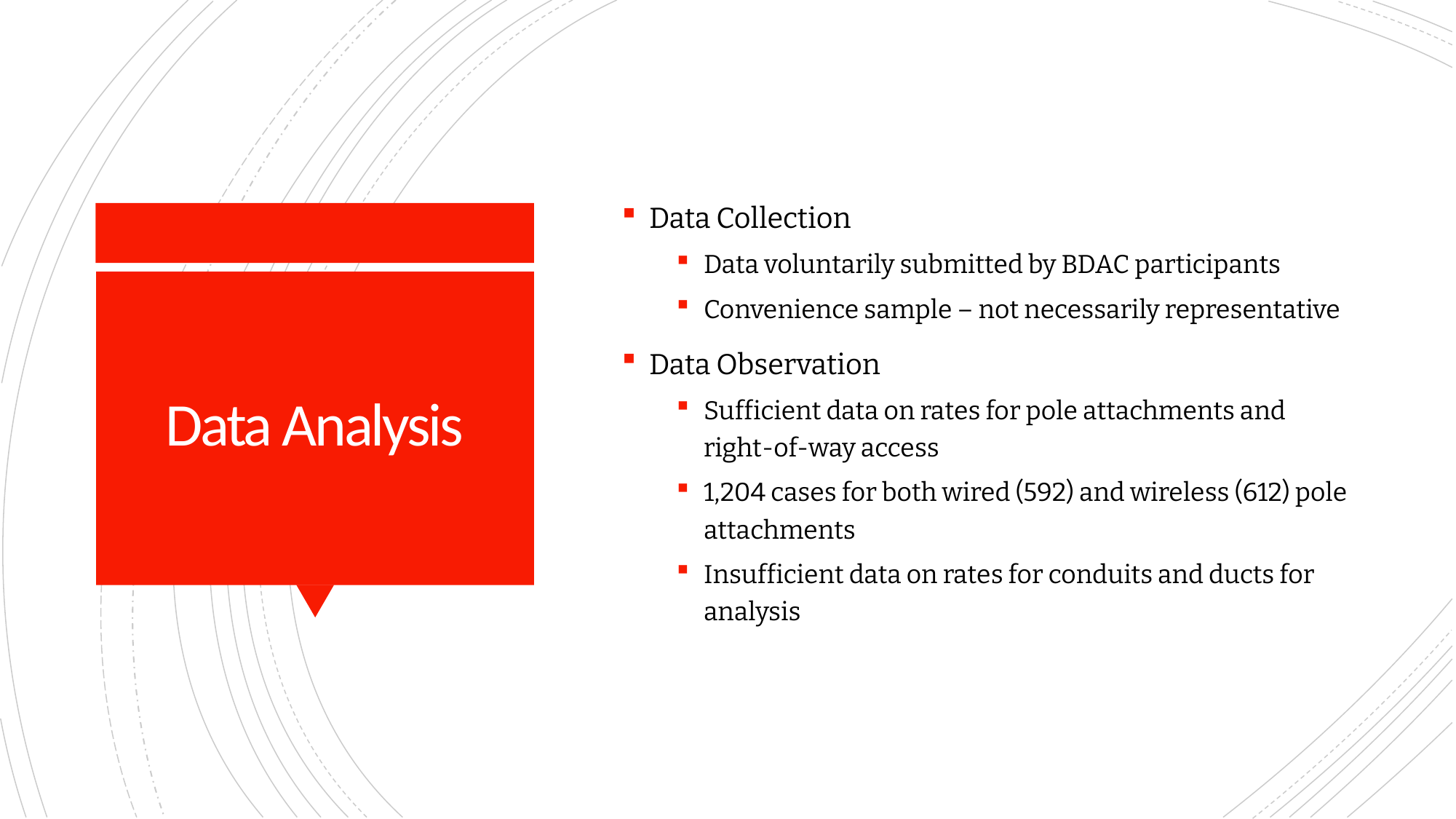

Data Collection
Data voluntarily submitted by BDAC participants
Convenience sample – not necessarily representative
Data Observation
Sufficient data on rates for pole attachments and right-of-way access
1,204 cases for both wired (592) and wireless (612) pole attachments
Insufficient data on rates for conduits and ducts for analysis
# Data Analysis